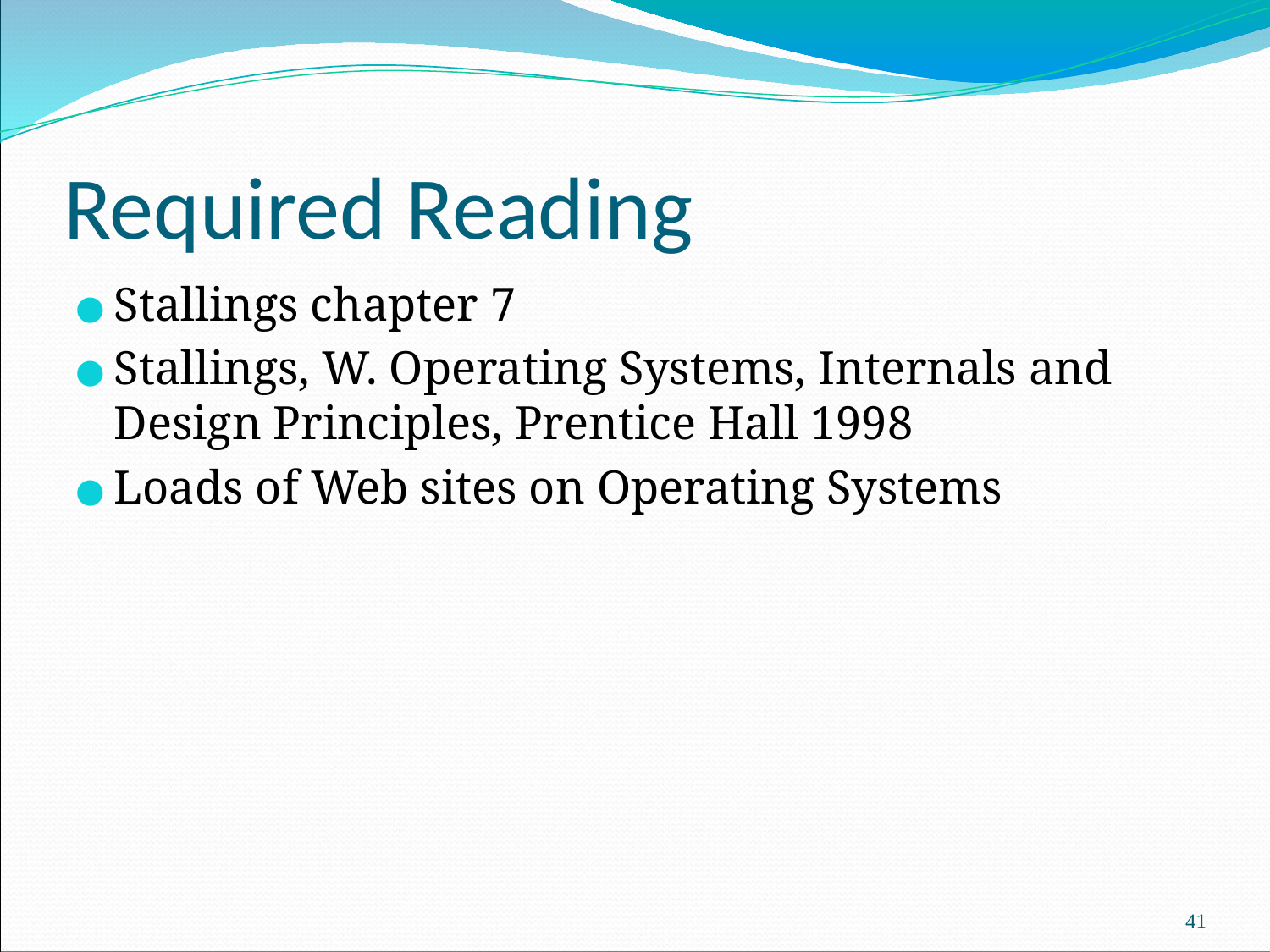

# Required Reading
Stallings chapter 7
Stallings, W. Operating Systems, Internals and Design Principles, Prentice Hall 1998
Loads of Web sites on Operating Systems
41